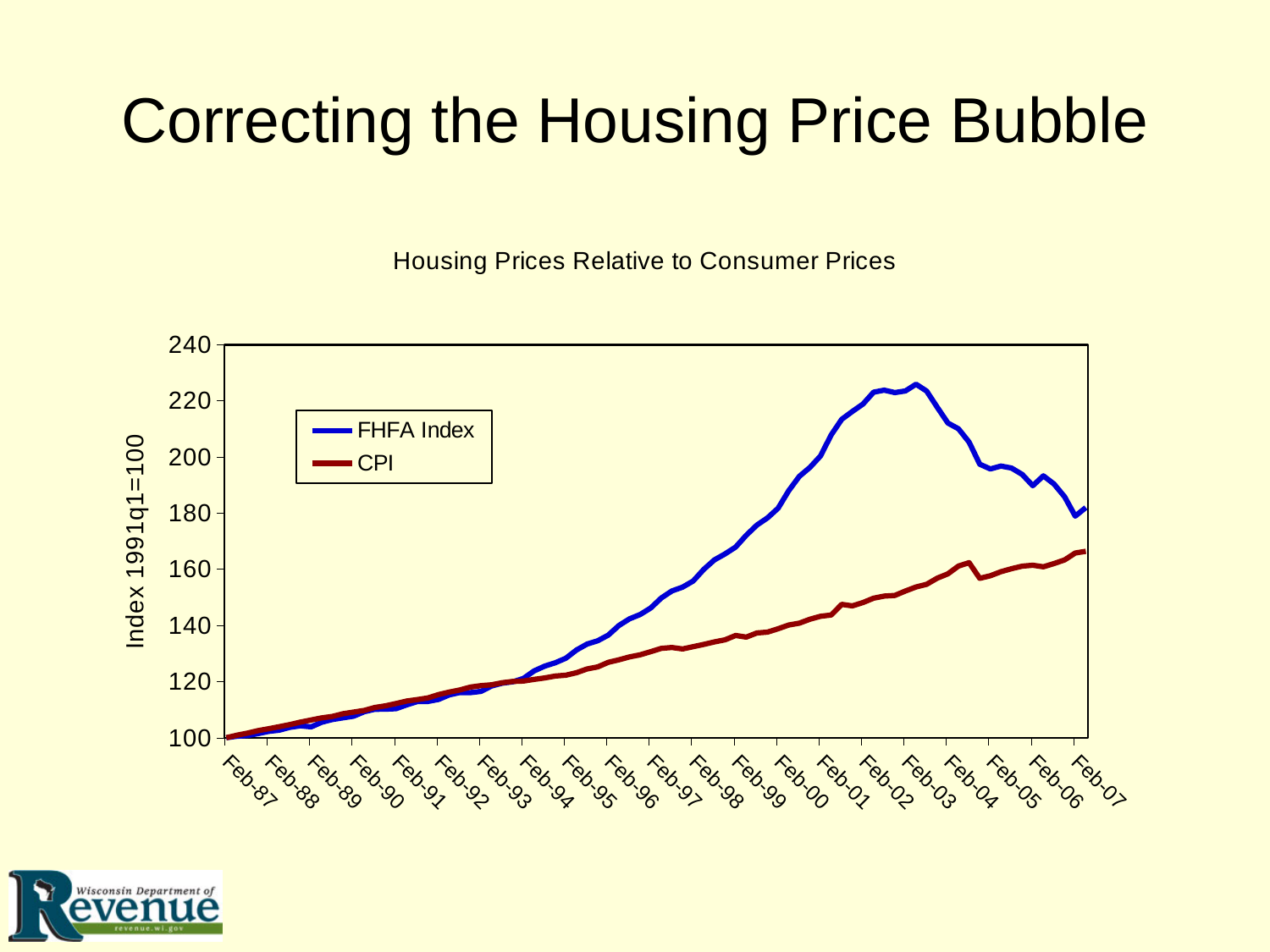

# Correcting the Housing Price Bubble

### Chart: Housing Prices Relative to Consumer Prices

| Category | FHFA Index | CPI |
|---|---|---|
| 31836 | 100.0 | 100.0 |
| 31928 | 100.51 | 100.89 |
| 32020 | 100.77 | 101.63 |
| 32111 | 101.45 | 102.52 |
| 32202 | 102.25 | 103.19 |
| 32294 | 102.67999999999999 | 103.93 |
| 32386 | 103.69 | 104.66999999999999 |
| 32477 | 104.23 | 105.56 |
| 32567 | 103.86 | 106.31 |
| 32659 | 105.51 | 107.05 |
| 32751 | 106.47 | 107.57 |
| 32842 | 107.08 | 108.53 |
| 32932 | 107.66 | 109.11999999999999 |
| 33024 | 109.24000000000001 | 109.72 |
| 33116 | 110.11999999999999 | 110.76 |
| 33207 | 110.16 | 111.35 |
| 33297 | 110.34 | 112.16999999999999 |
| 33389 | 111.67999999999999 | 113.06 |
| 33481 | 112.86 | 113.58 |
| 33572 | 112.91000000000001 | 114.16999999999999 |
| 33663 | 113.61999999999999 | 115.36 |
| 33755 | 115.23 | 116.25 |
| 33847 | 116.09 | 116.99000000000001 |
| 33938 | 116.05 | 118.03 |
| 34028 | 116.49000000000001 | 118.55 |
| 34120 | 118.41000000000001 | 118.84 |
| 34212 | 119.42 | 119.58 |
| 34303 | 119.91000000000001 | 120.03 |
| 34393 | 121.1 | 120.17999999999999 |
| 34485 | 123.77 | 120.77 |
| 34577 | 125.48 | 121.29 |
| 34668 | 126.69 | 121.96000000000001 |
| 34758 | 128.31 | 122.26 |
| 34850 | 131.23999999999998 | 123.14999999999999 |
| 34942 | 133.35000000000002 | 124.48 |
| 35033 | 134.53 | 125.22 |
| 35124 | 136.56 | 126.85 |
| 35216 | 139.98 | 127.74000000000001 |
| 35308 | 142.34 | 128.78 |
| 35399 | 143.87 | 129.53 |
| 35489 | 146.20999999999998 | 130.64 |
| 35581 | 149.79 | 131.82000000000002 |
| 35673 | 152.26999999999998 | 132.12 |
| 35764 | 153.63 | 131.6 |
| 35854 | 155.82000000000002 | 132.42 |
| 35946 | 159.97 | 133.23 |
| 36038 | 163.34 | 134.12 |
| 36129 | 165.47 | 134.87 |
| 36219 | 167.91 | 136.42 |
| 36311 | 172.10999999999999 | 135.83 |
| 36403 | 175.75 | 137.31 |
| 36494 | 178.32000000000002 | 137.60999999999999 |
| 36585 | 181.76 | 138.8 |
| 36677 | 187.99 | 140.13 |
| 36769 | 193.1 | 140.8 |
| 36860 | 196.31 | 142.20999999999998 |
| 36950 | 200.4 | 143.25 |
| 37042 | 207.85000000000002 | 143.69 |
| 37134 | 213.45000000000002 | 147.48 |
| 37225 | 216.23999999999998 | 146.96 |
| 37315 | 218.87 | 148.15 |
| 37407 | 223.09 | 149.7 |
| 37499 | 223.83 | 150.45 |
| 37590 | 222.96 | 150.67 |
| 37680 | 223.54 | 152.26 |
| 37772 | 225.95000000000002 | 153.68 |
| 37864 | 223.49 | 154.65 |
| 37955 | 217.7 | 156.84 |
| 38046 | 212.10999999999999 | 158.36 |
| 38138 | 210.04 | 161.15 |
| 38230 | 205.31 | 162.35000000000002 |
| 38321 | 197.45000000000002 | 156.76999999999998 |
| 38411 | 195.76 | 157.69 |
| 38503 | 196.79 | 159.14 |
| 38595 | 196.07 | 160.2 |
| 38686 | 193.79 | 161.1 |
| 38776 | 189.79 | 161.43 |
| 38868 | 193.29 | 160.88000000000002 |
| 38960 | 190.4 | 162.04 |
| 39051 | 185.82000000000002 | 163.34 |
| 39141 | 178.94 | 165.79 |
| 39233 | 182.01 | 166.4 |